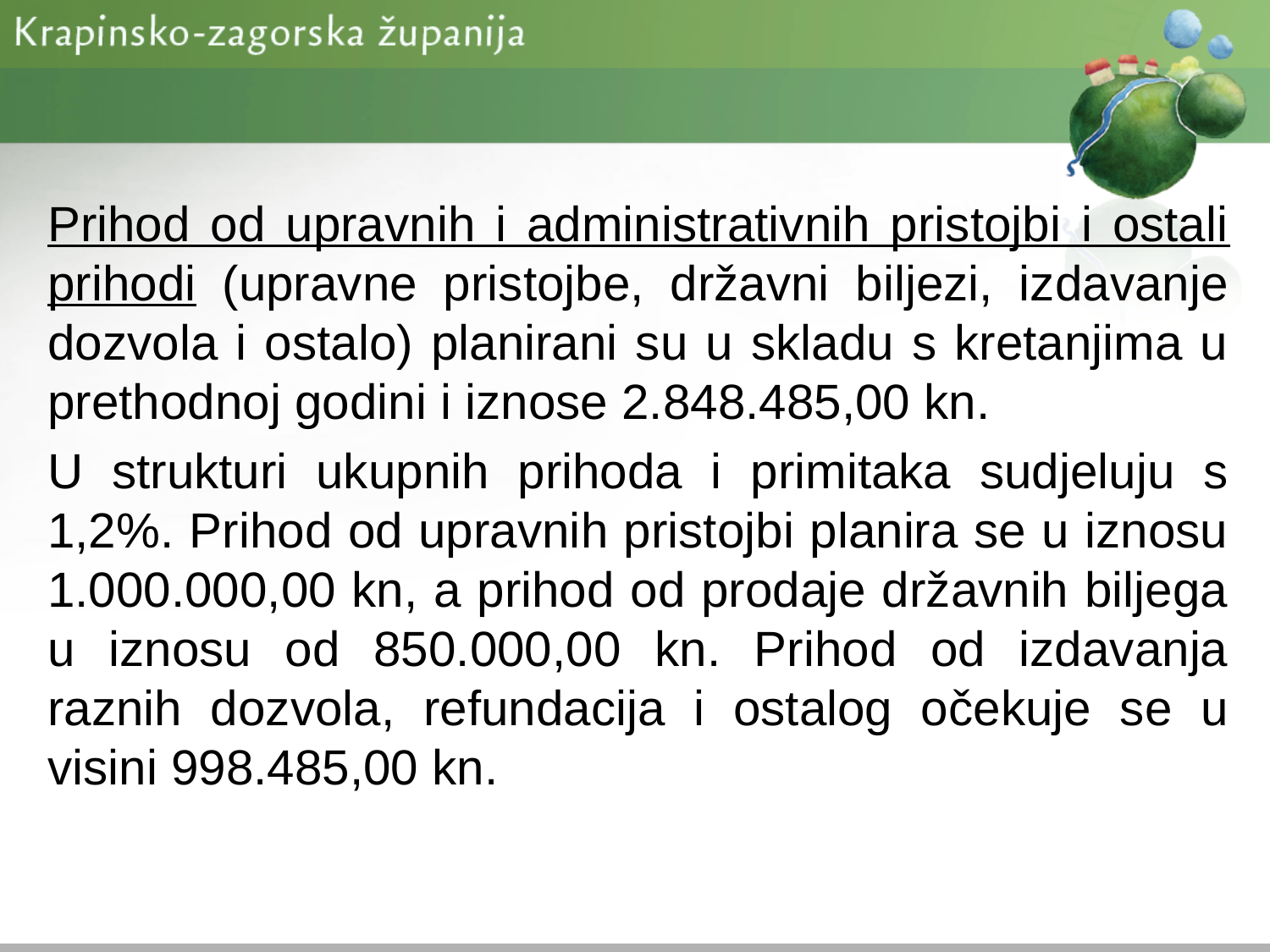

Prihod od upravnih i administrativnih pristojbi i ostali prihodi (upravne pristojbe, državni biljezi, izdavanje dozvola i ostalo) planirani su u skladu s kretanjima u prethodnoj godini i iznose 2.848.485,00 kn.
U strukturi ukupnih prihoda i primitaka sudjeluju s 1,2%. Prihod od upravnih pristojbi planira se u iznosu 1.000.000,00 kn, a prihod od prodaje državnih biljega u iznosu od 850.000,00 kn. Prihod od izdavanja raznih dozvola, refundacija i ostalog očekuje se u visini 998.485,00 kn.